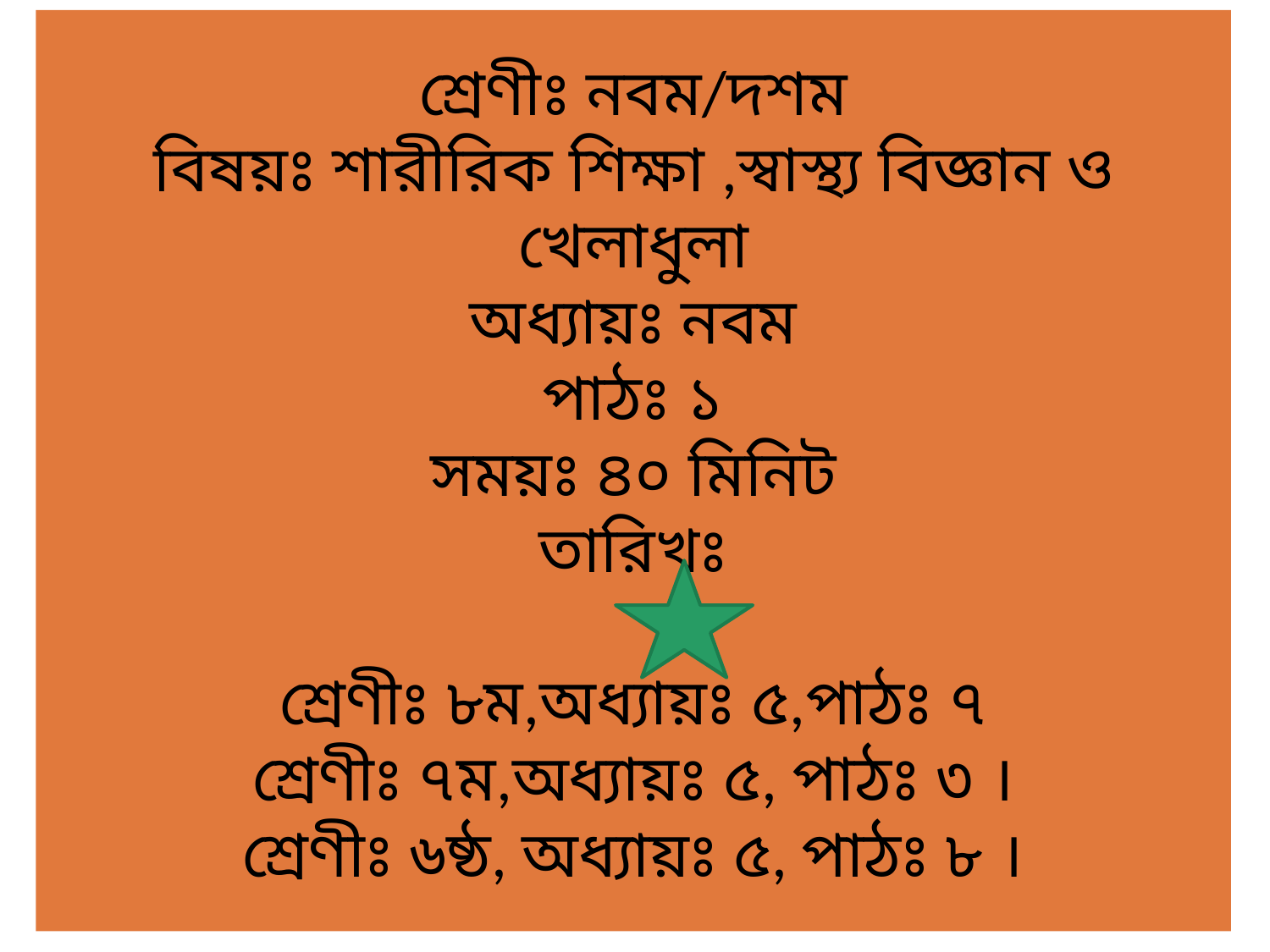

শ্রেণীঃ নবম/দশম
বিষয়ঃ শারীরিক শিক্ষা ,স্বাস্থ্য বিজ্ঞান ও খেলাধুলা
অধ্যায়ঃ নবম
পাঠঃ ১
সময়ঃ ৪০ মিনিট
তারিখঃ

শ্রেণীঃ ৮ম,অধ্যায়ঃ ৫,পাঠঃ ৭
শ্রেণীঃ ৭ম,অধ্যায়ঃ ৫, পাঠঃ ৩ ।
শ্রেণীঃ ৬ষ্ঠ, অধ্যায়ঃ ৫, পাঠঃ ৮ ।